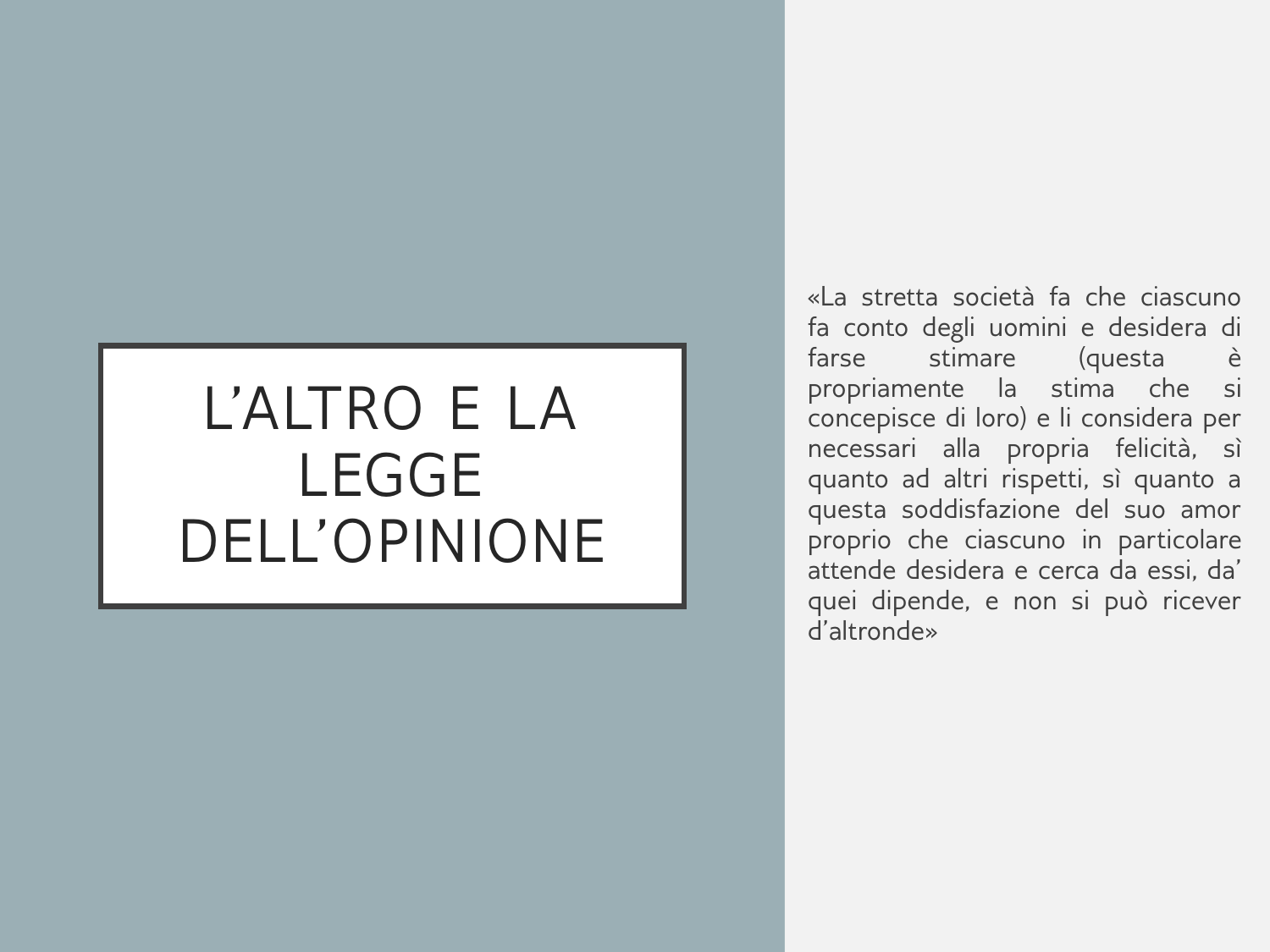

«La stretta società fa che ciascuno fa conto degli uomini e desidera di farse stimare (questa è propriamente la stima che si concepisce di loro) e li considera per necessari alla propria felicità, sì quanto ad altri rispetti, sì quanto a questa soddisfazione del suo amor proprio che ciascuno in particolare attende desidera e cerca da essi, da’ quei dipende, e non si può ricever d’altronde»

# L’ALTRO E LA LEGGE DELL’OPINIONE